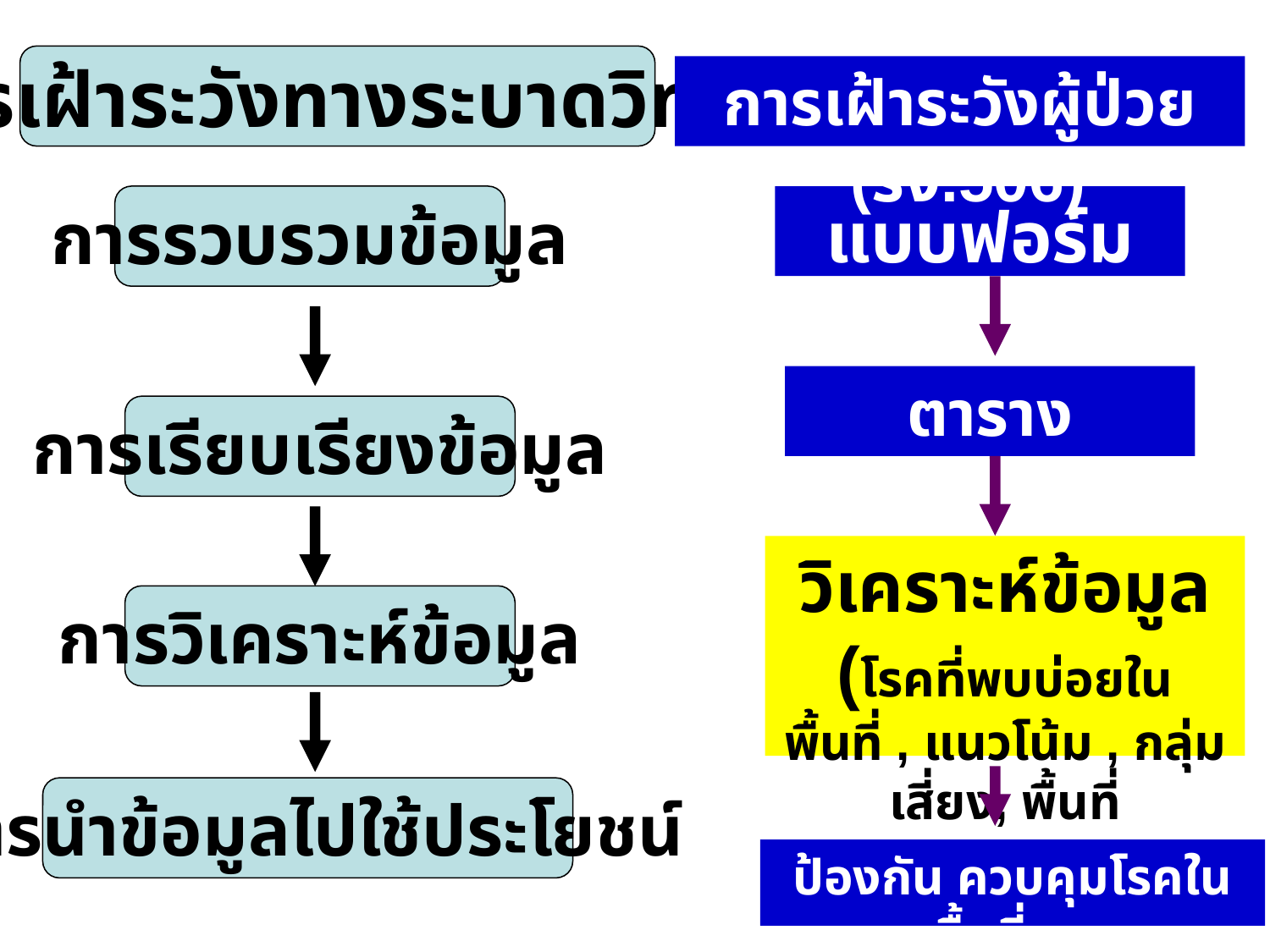

การเฝ้าระวังทางระบาดวิทยา
การเฝ้าระวังผู้ป่วย (รง.506)
การรวบรวมข้อมูล
แบบฟอร์ม รง.506

ตาราง E0,E1,E2….
การเรียบเรียงข้อมูล

วิเคราะห์ข้อมูล (โรคที่พบบ่อยในพื้นที่ , แนวโน้ม , กลุ่มเสี่ยง, พื้นที่เสี่ยง....... )
การวิเคราะห์ข้อมูล

การนำข้อมูลไปใช้ประโยชน์
ป้องกัน ควบคุมโรคในพื้นที่.....